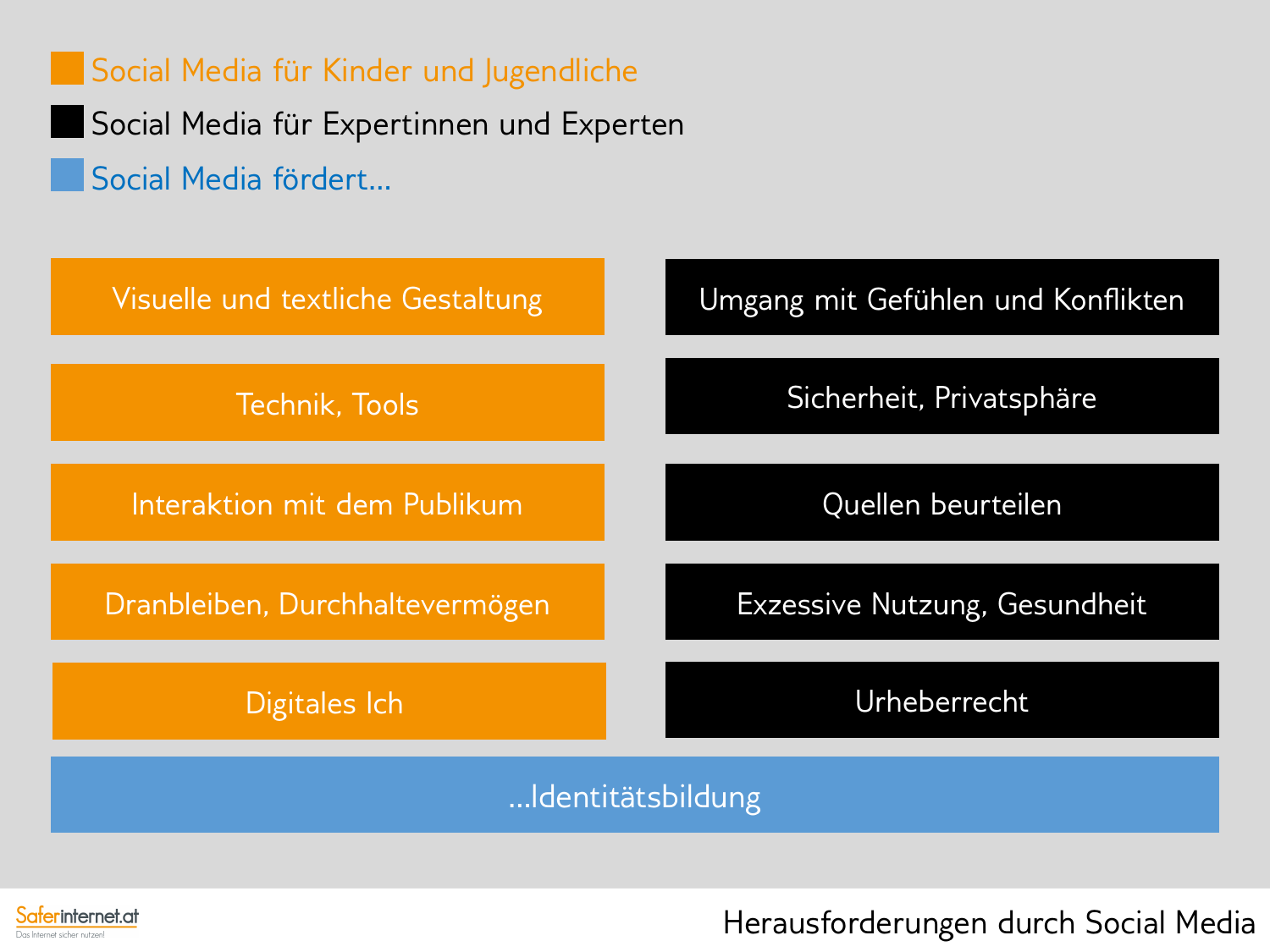

Social Media für Kinder und Jugendliche
Social Media für Expertinnen und Experten
Social Media fördert…

Visuelle und textliche Gestaltung
Umgang mit Gefühlen und Konflikten
Sicherheit, Privatsphäre
Technik, Tools
Quellen beurteilen
Interaktion mit dem Publikum
Exzessive Nutzung, Gesundheit
Dranbleiben, Durchhaltevermögen
Urheberrecht
Digitales Ich
…Identitätsbildung
Herausforderungen durch Social Media